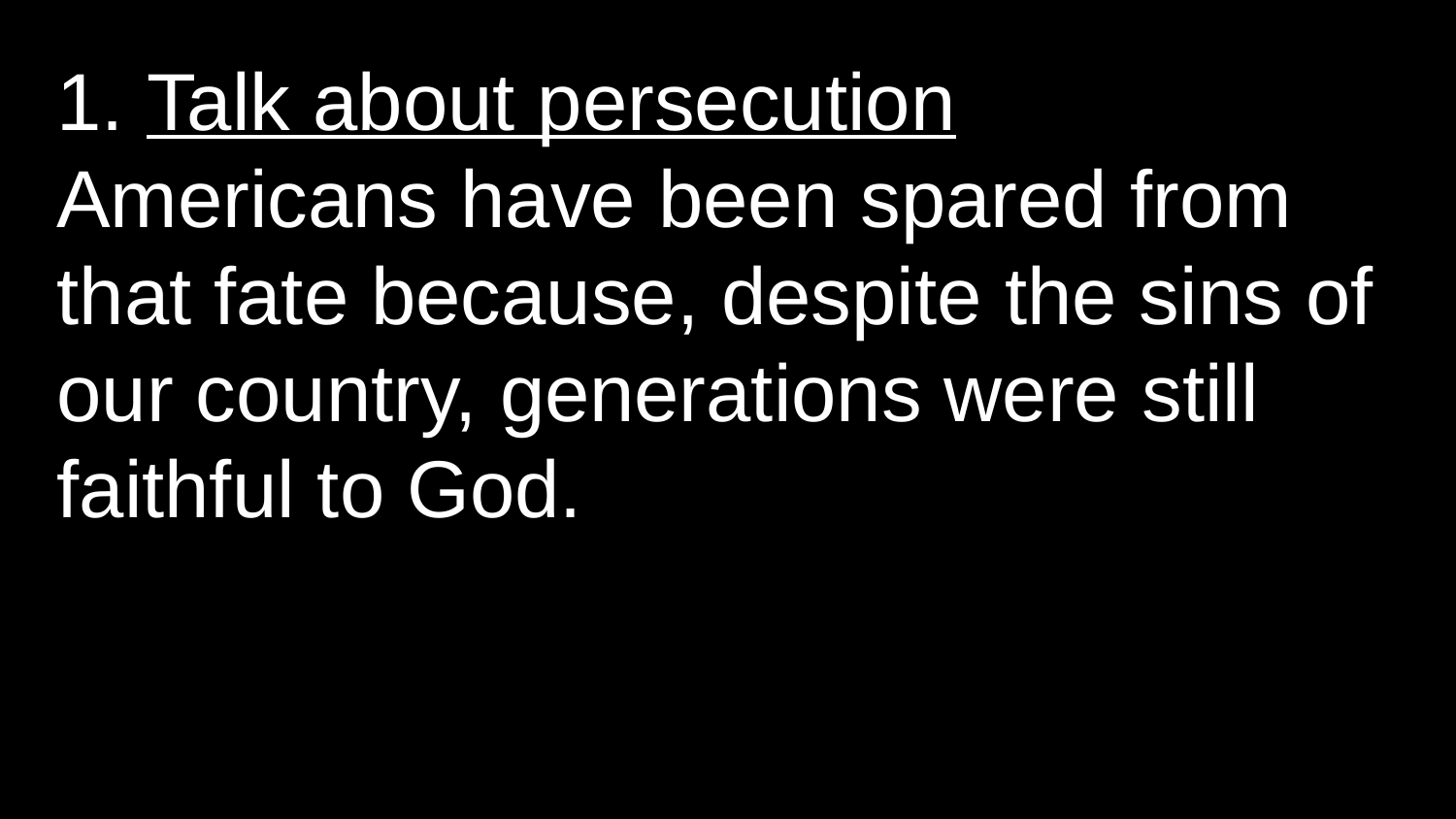

1. Talk about persecution  Americans have been spared from that fate because, despite the sins of our country, generations were still faithful to God.